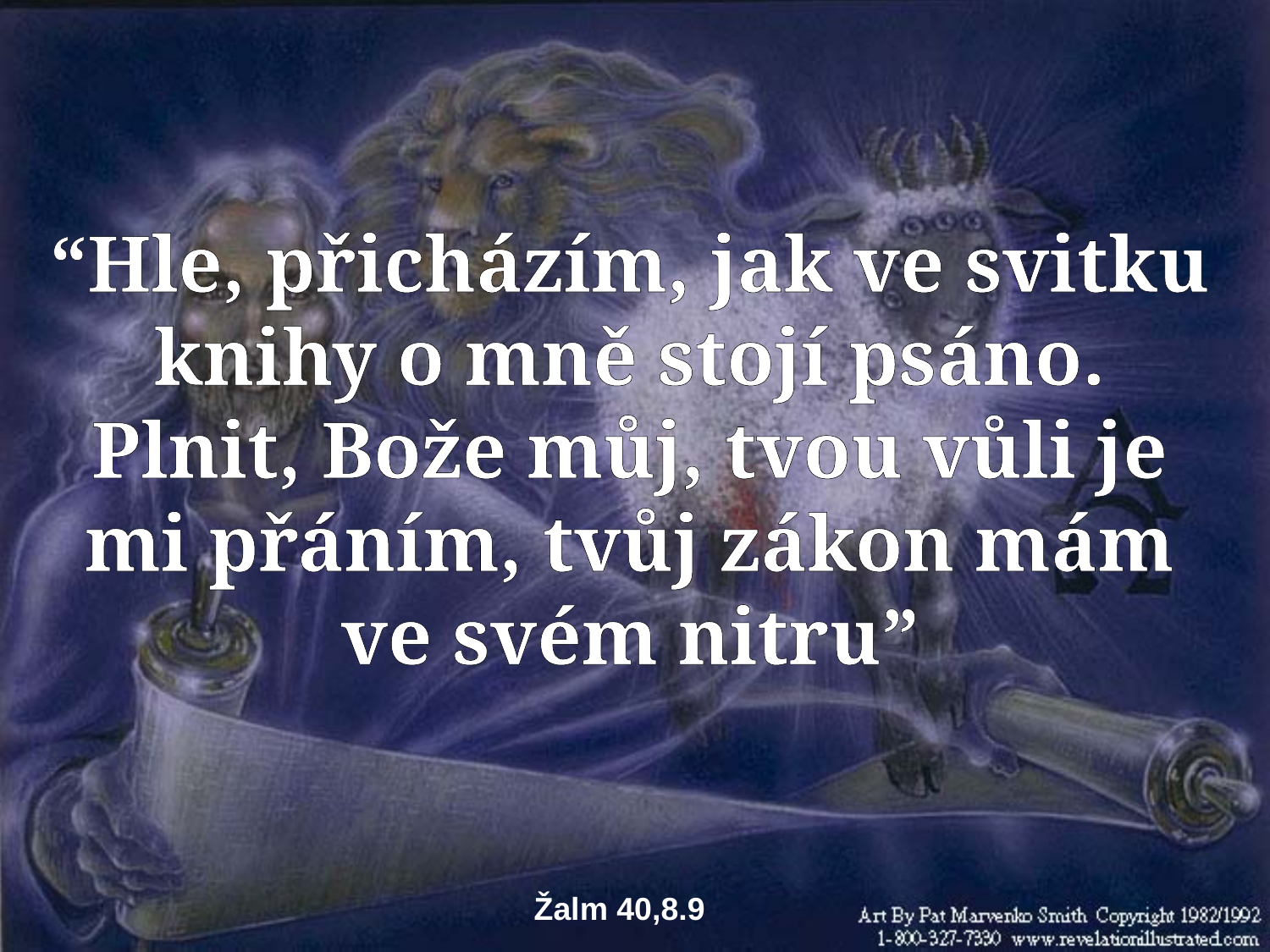

“Hle, přicházím, jak ve svitku knihy o mně stojí psáno.
Plnit, Bože můj, tvou vůli je mi přáním, tvůj zákon mám ve svém nitru”
Žalm 40,8.9